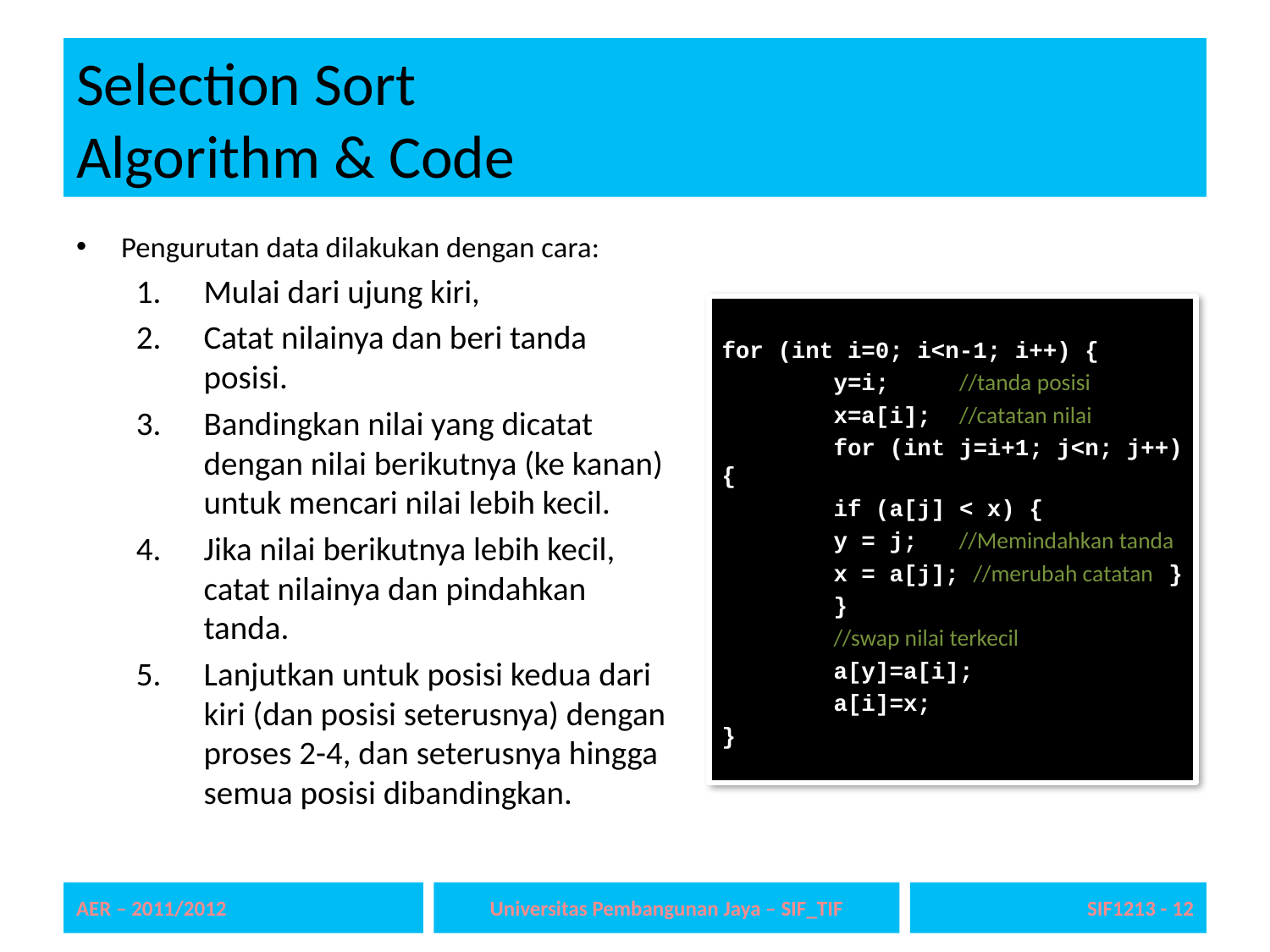

# Selection Sort Algorithm & Code
Pengurutan data dilakukan dengan cara:
Mulai dari ujung kiri,
Catat nilainya dan beri tanda posisi.
Bandingkan nilai yang dicatat dengan nilai berikutnya (ke kanan) untuk mencari nilai lebih kecil.
Jika nilai berikutnya lebih kecil, catat nilainya dan pindahkan tanda.
Lanjutkan untuk posisi kedua dari kiri (dan posisi seterusnya) dengan proses 2-4, dan seterusnya hingga semua posisi dibandingkan.

for (int i=0; i<n-1; i++) {
	y=i;     //tanda posisi
	x=a[i];  //catatan nilai
	for (int j=i+1; j<n; j++) {
		if (a[j] < x) {
			y = j;   //Memindahkan tanda
			x = a[j]; //merubah catatan 		}
	}
	//swap nilai terkecil
	a[y]=a[i];
	a[i]=x;
}
AER – 2011/2012
Universitas Pembangunan Jaya – SIF_TIF
SIF1213 - 12